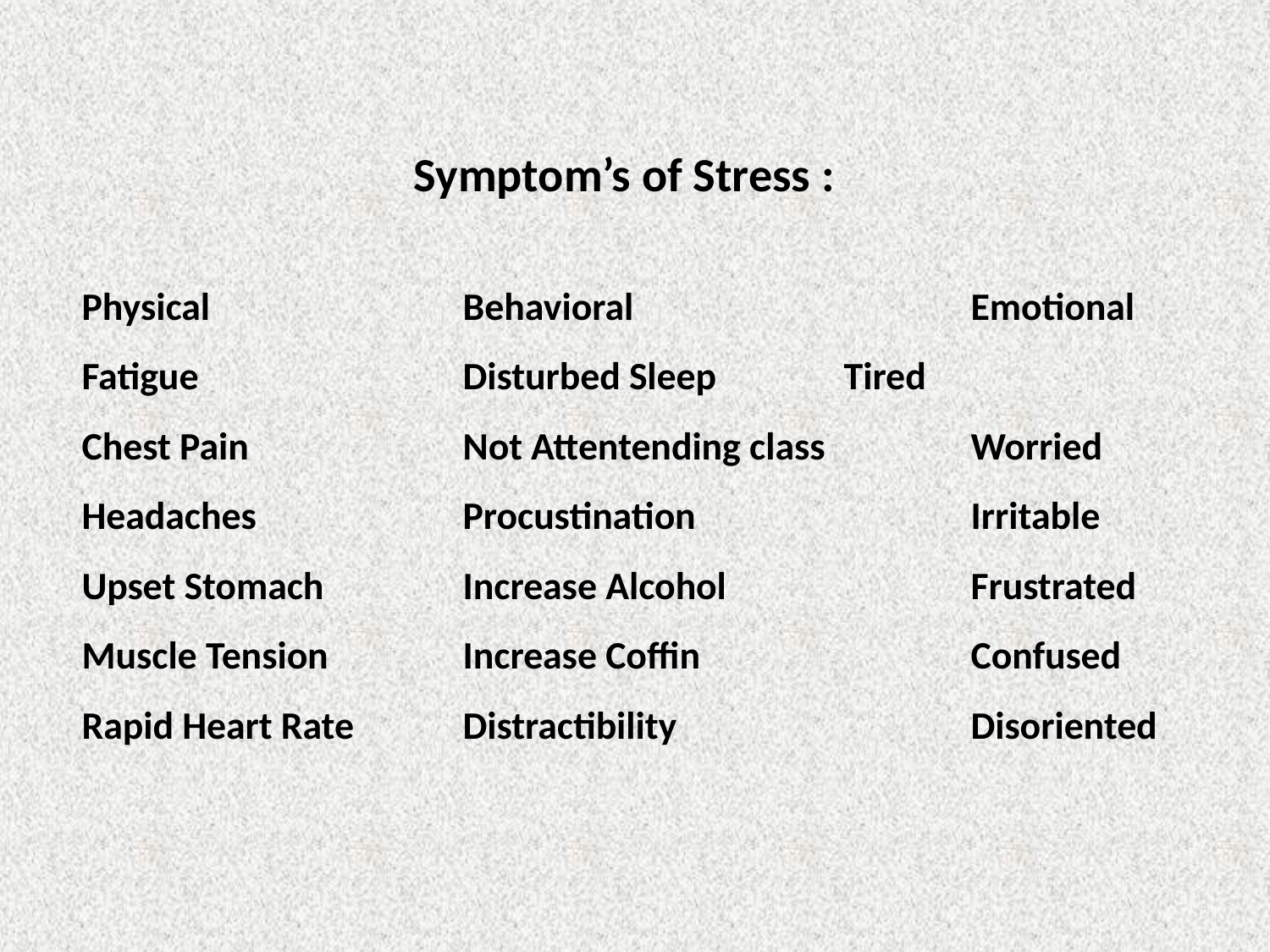

Symptom’s of Stress :

Physical		Behavioral			Emotional
Fatigue			Disturbed Sleep		Tired
Chest Pain		Not Attentending class		Worried
Headaches		Procustination			Irritable
Upset Stomach		Increase Alcohol		Frustrated
Muscle Tension		Increase Coffin			Confused
Rapid Heart Rate	Distractibility			Disoriented